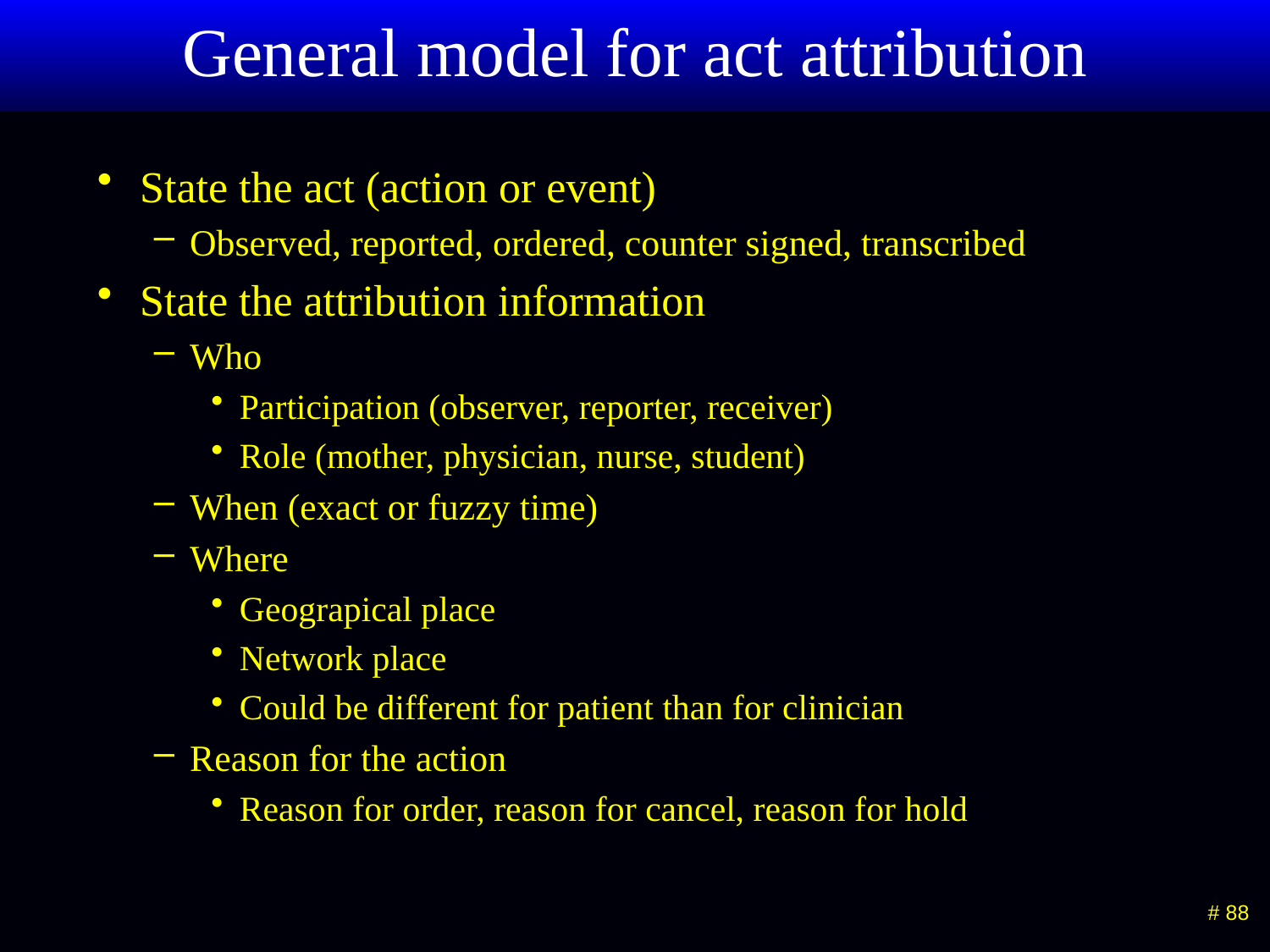

# General model for act attribution
State the act (action or event)
Observed, reported, ordered, counter signed, transcribed
State the attribution information
Who
Participation (observer, reporter, receiver)
Role (mother, physician, nurse, student)
When (exact or fuzzy time)
Where
Geograpical place
Network place
Could be different for patient than for clinician
Reason for the action
Reason for order, reason for cancel, reason for hold
  # 88